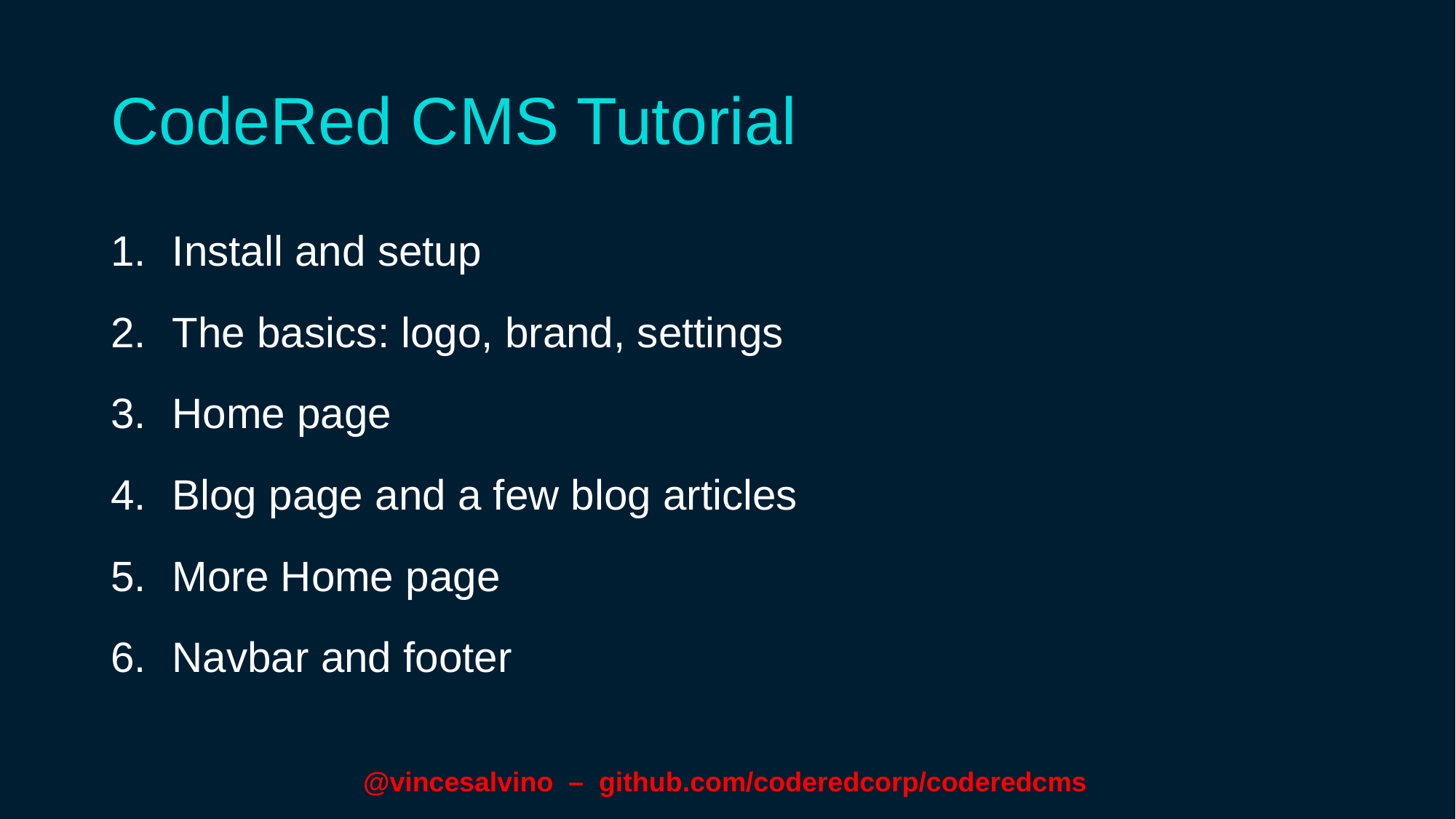

# CodeRed CMS Tutorial
Install and setup
The basics: logo, brand, settings
Home page
Blog page and a few blog articles
More Home page
Navbar and footer
@vincesalvino  –  github.com/coderedcorp/coderedcms